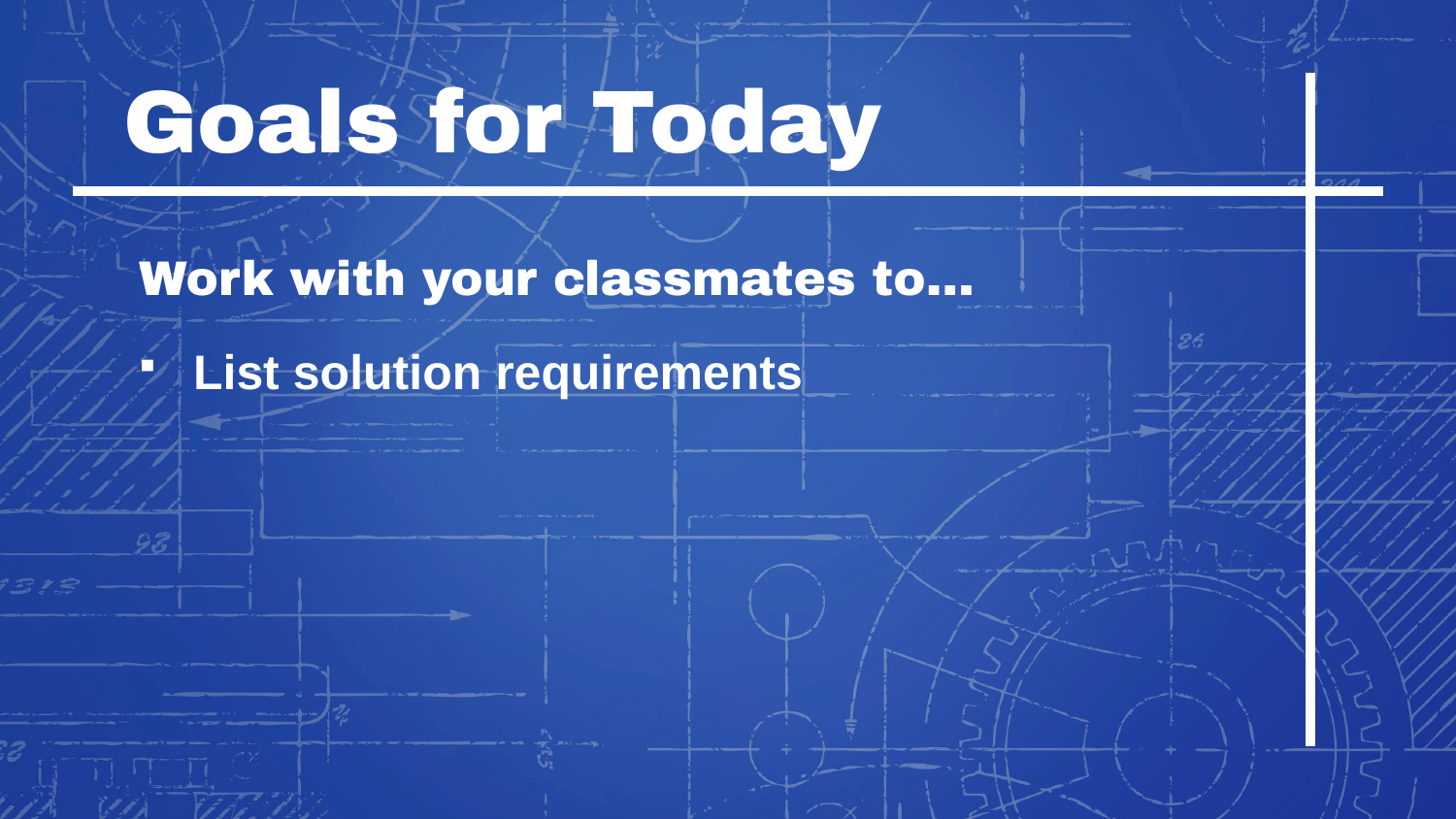

Goals for Today
Work with your classmates to…
List solution requirements